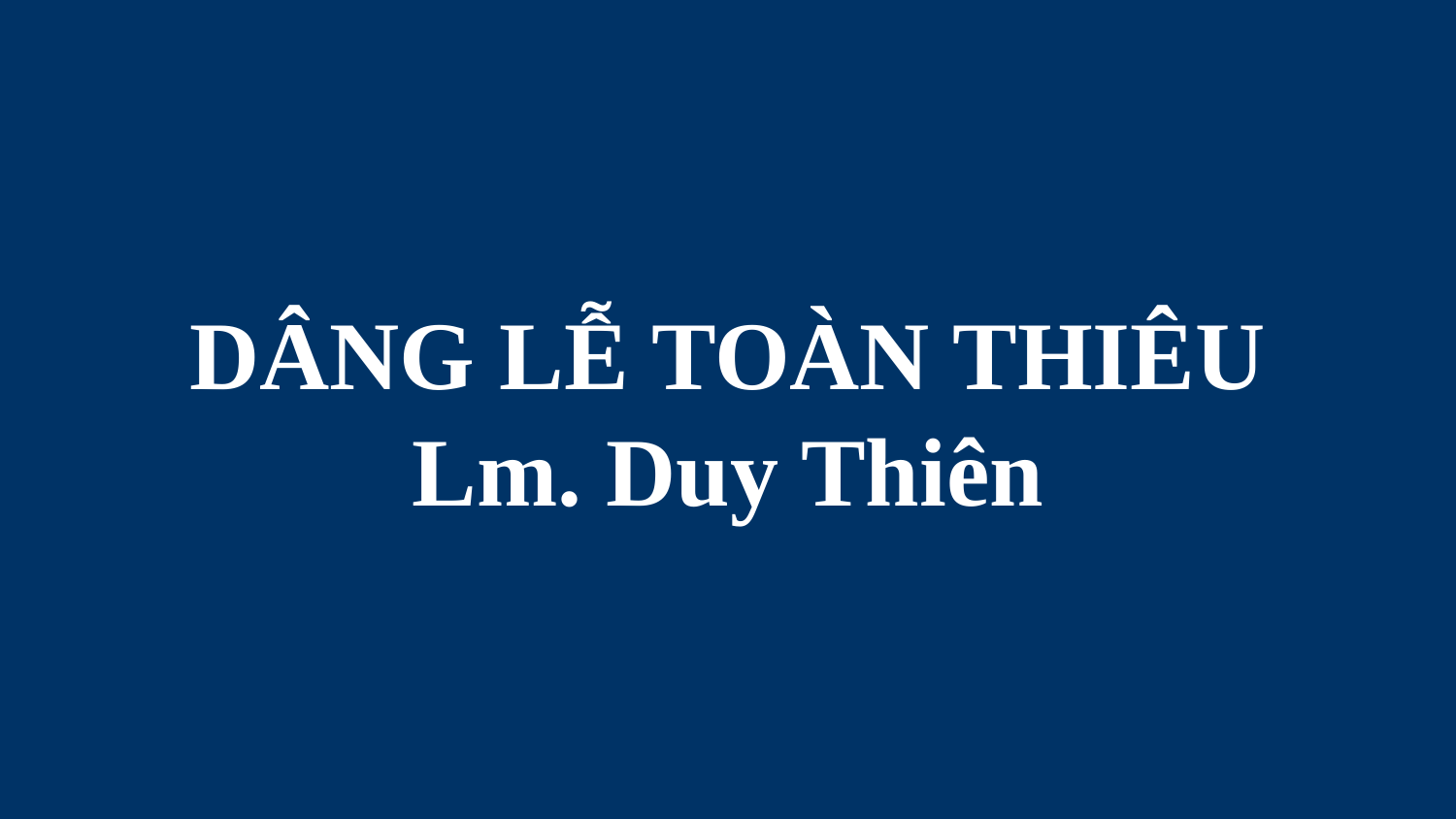

# DÂNG LỄ TOÀN THIÊU Lm. Duy Thiên